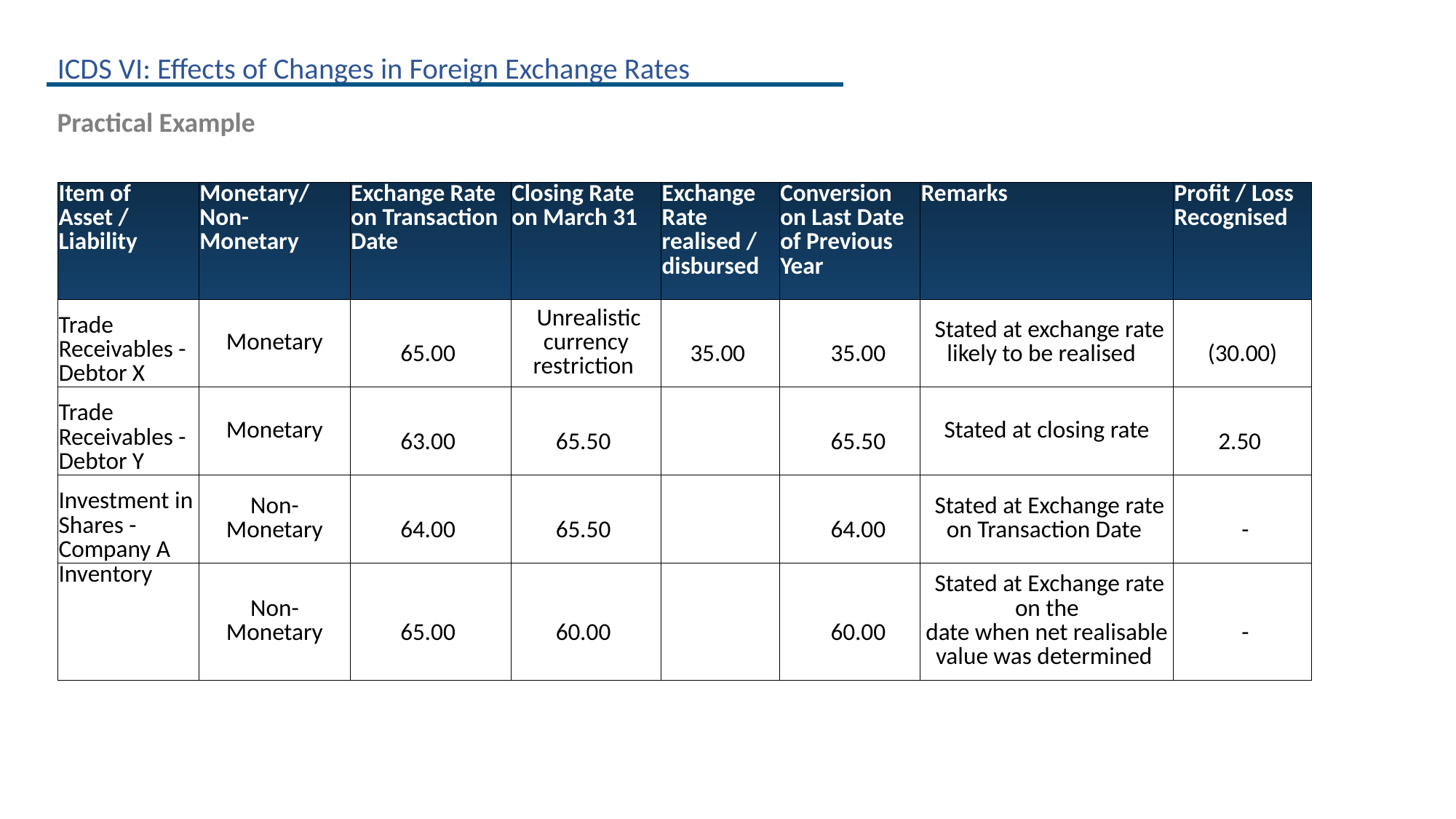

ICDS VI: Effects of Changes in Foreign Exchange Rates
Practical Example
| Item of Asset / Liability | Monetary/ Non- Monetary | Exchange Rate on Transaction Date | Closing Rate on March 31 | Exchange Rate realised / disbursed | Conversion on Last Date of Previous Year | Remarks | Profit / Loss Recognised |
| --- | --- | --- | --- | --- | --- | --- | --- |
| Trade Receivables - Debtor X | Monetary | 65.00 | Unrealistic currency restriction | 35.00 | 35.00 | Stated at exchange rate likely to be realised | (30.00) |
| Trade Receivables - Debtor Y | Monetary | 63.00 | 65.50 |  | 65.50 | Stated at closing rate | 2.50 |
| Investment in Shares - Company A | Non- Monetary | 64.00 | 65.50 |  | 64.00 | Stated at Exchange rate on Transaction Date | - |
| Inventory | Non- Monetary | 65.00 | 60.00 |  | 60.00 | Stated at Exchange rate on the date when net realisable value was determined | - |